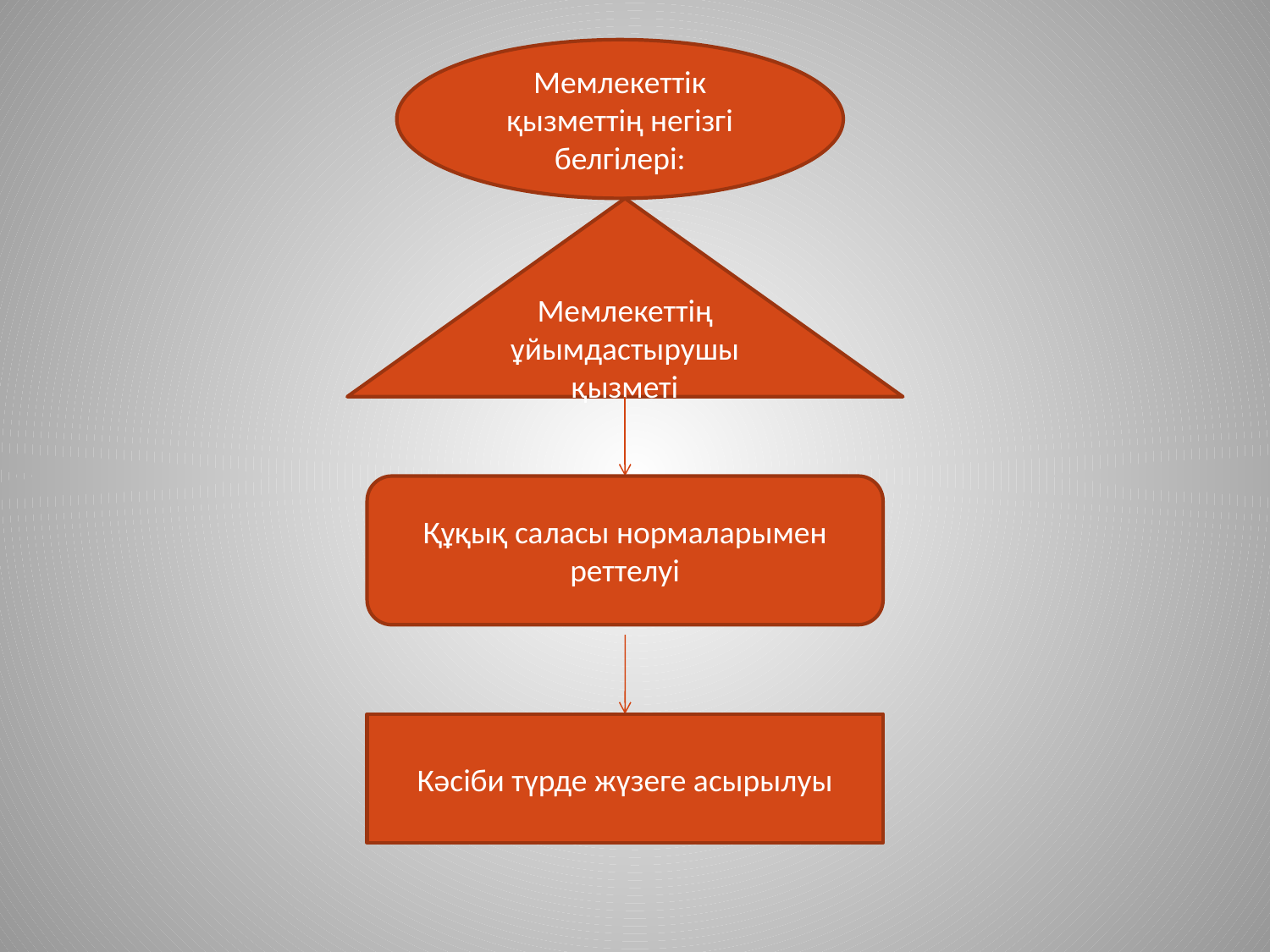

Мемлекеттік қызметтің негізгі белгілері:
Мемлекеттің ұйымдастырушы қызметі
Құқық саласы нормаларымен реттелуі
Кәсіби түрде жүзеге асырылуы